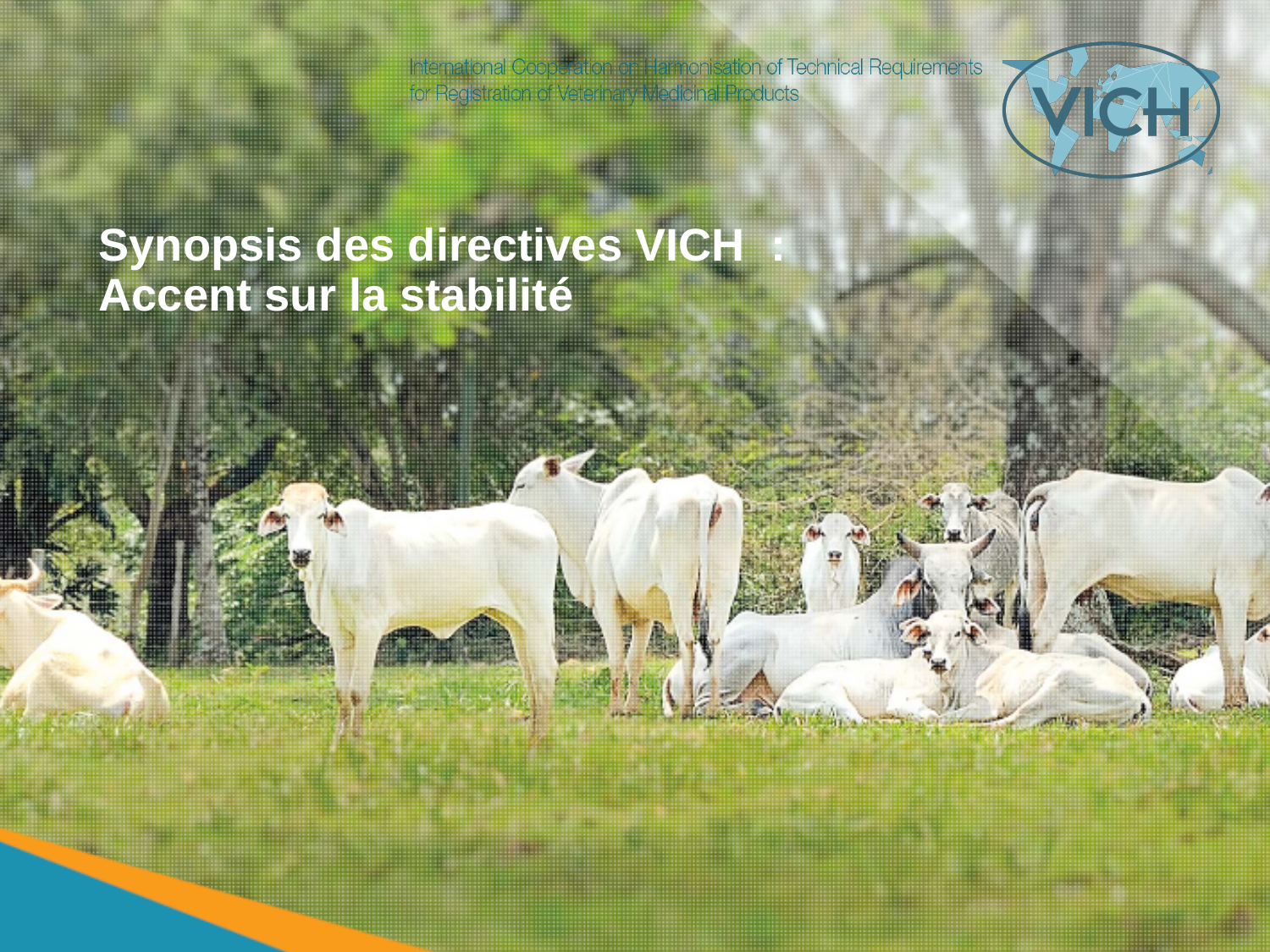

Synopsis des directives VICH  : Accent sur la stabilité